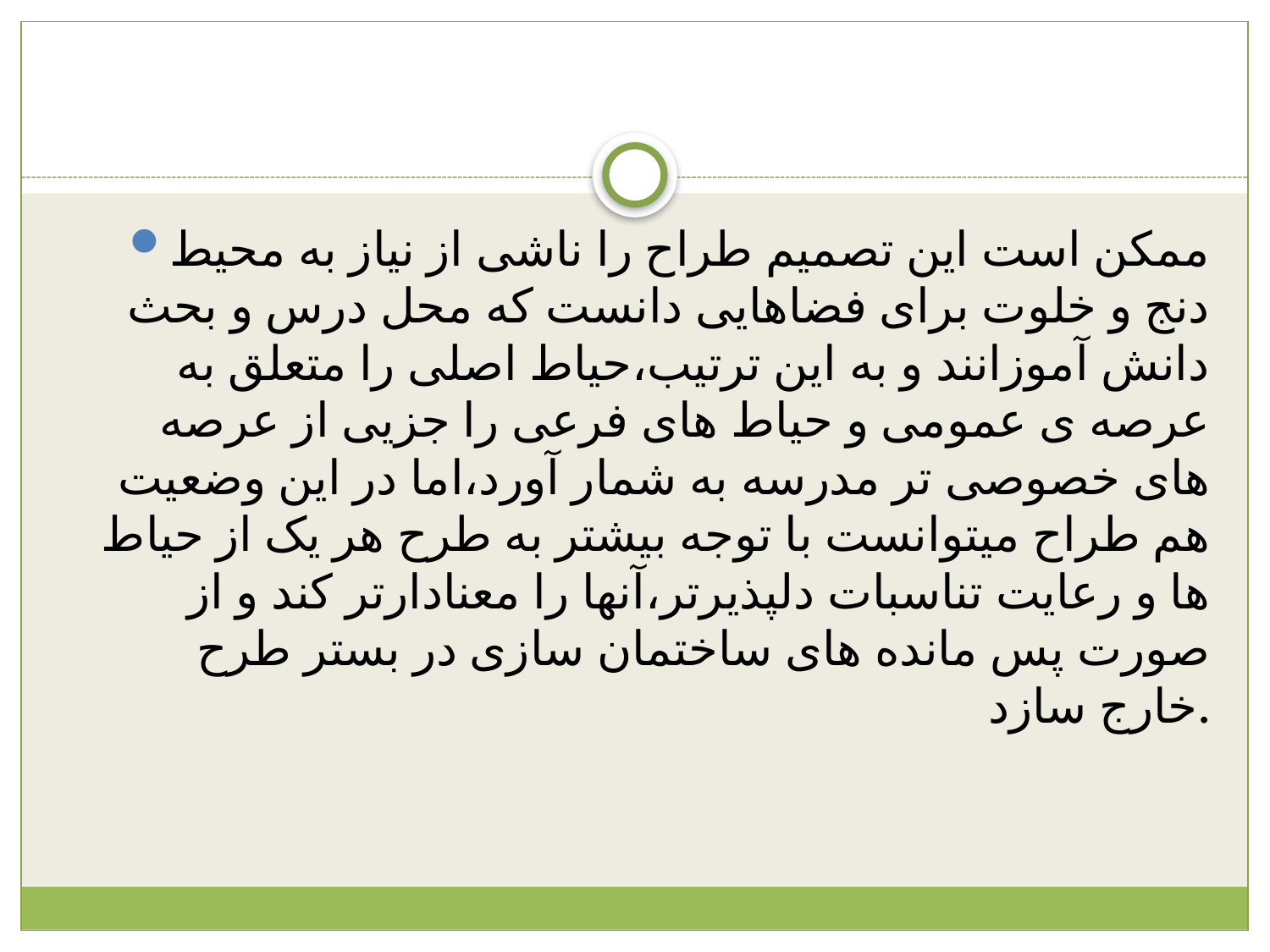

#
ممکن است این تصمیم طراح را ناشی از نیاز به محیط دنج و خلوت برای فضاهایی دانست که محل درس و بحث دانش آموزانند و به این ترتیب،حیاط اصلی را متعلق به عرصه ی عمومی و حیاط های فرعی را جزیی از عرصه های خصوصی تر مدرسه به شمار آورد،اما در این وضعیت هم طراح میتوانست با توجه بیشتر به طرح هر یک از حیاط ها و رعایت تناسبات دلپذیرتر،آنها را معنادارتر کند و از صورت پس مانده های ساختمان سازی در بستر طرح خارج سازد.